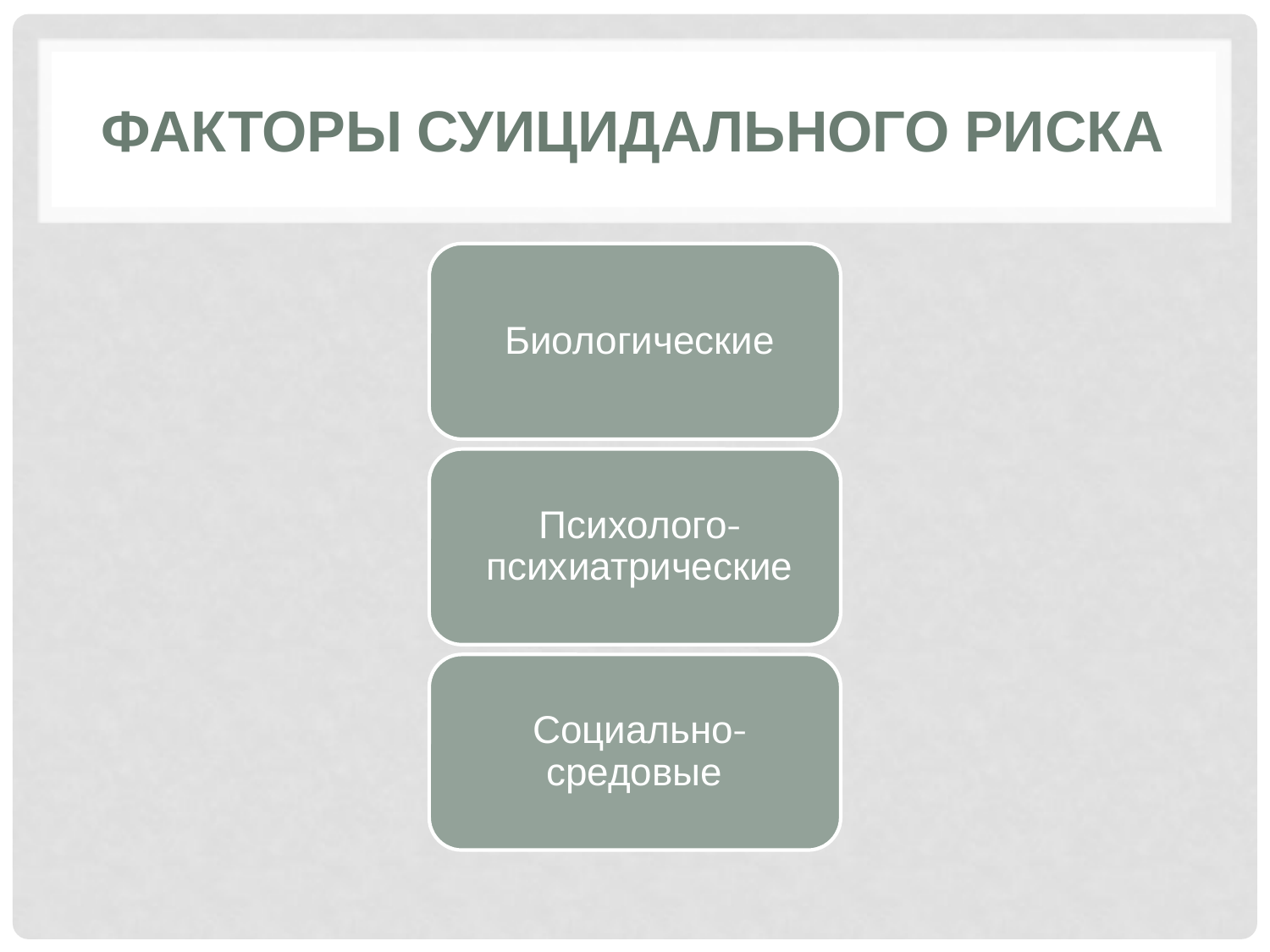

# ФАКТОРЫ СУИЦИДАЛЬНОГО РИСКА
Биологические
Психолого-психиатрические
Социально-средовые